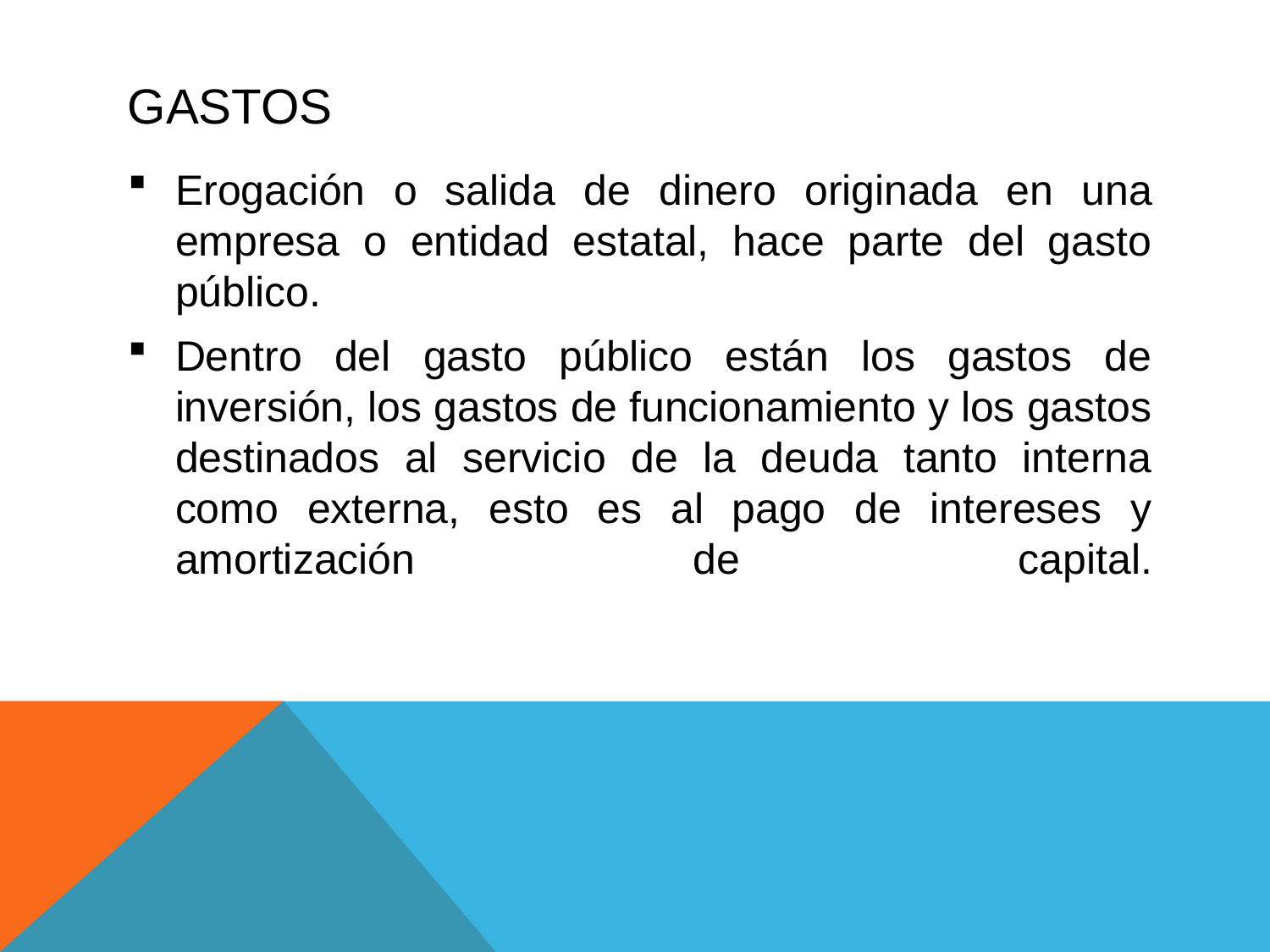

# GASTOS
Erogación o salida de dinero originada en una empresa o entidad estatal, hace parte del gasto público.
Dentro del gasto público están los gastos de inversión, los gastos de funcionamiento y los gastos destinados al servicio de la deuda tanto interna como externa, esto es al pago de intereses y amortización de capital.